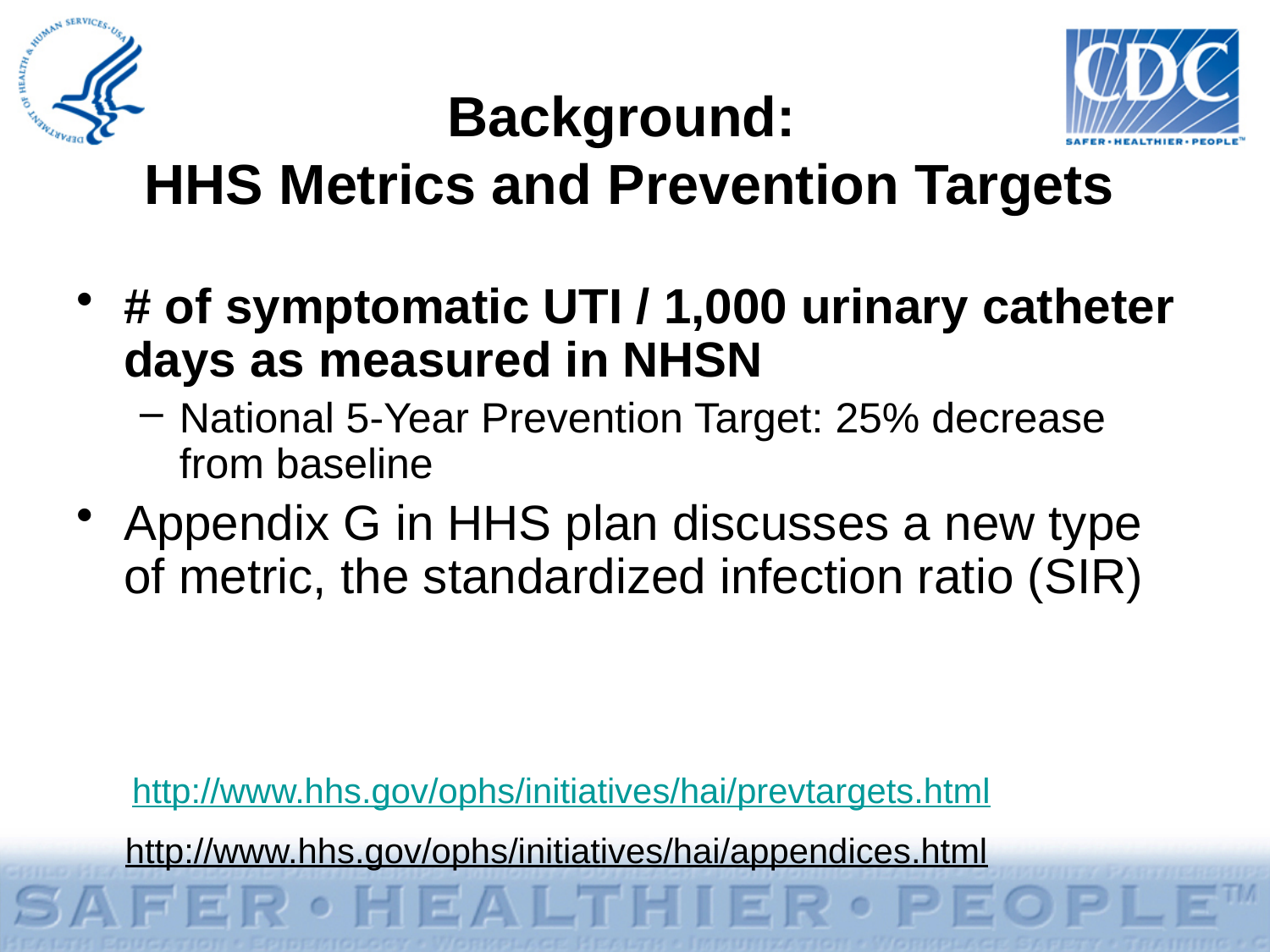

# Background: HHS Metrics and Prevention Targets
# of symptomatic UTI / 1,000 urinary catheter days as measured in NHSN
National 5-Year Prevention Target: 25% decrease from baseline
Appendix G in HHS plan discusses a new type of metric, the standardized infection ratio (SIR)
http://www.hhs.gov/ophs/initiatives/hai/prevtargets.html
http://www.hhs.gov/ophs/initiatives/hai/appendices.html